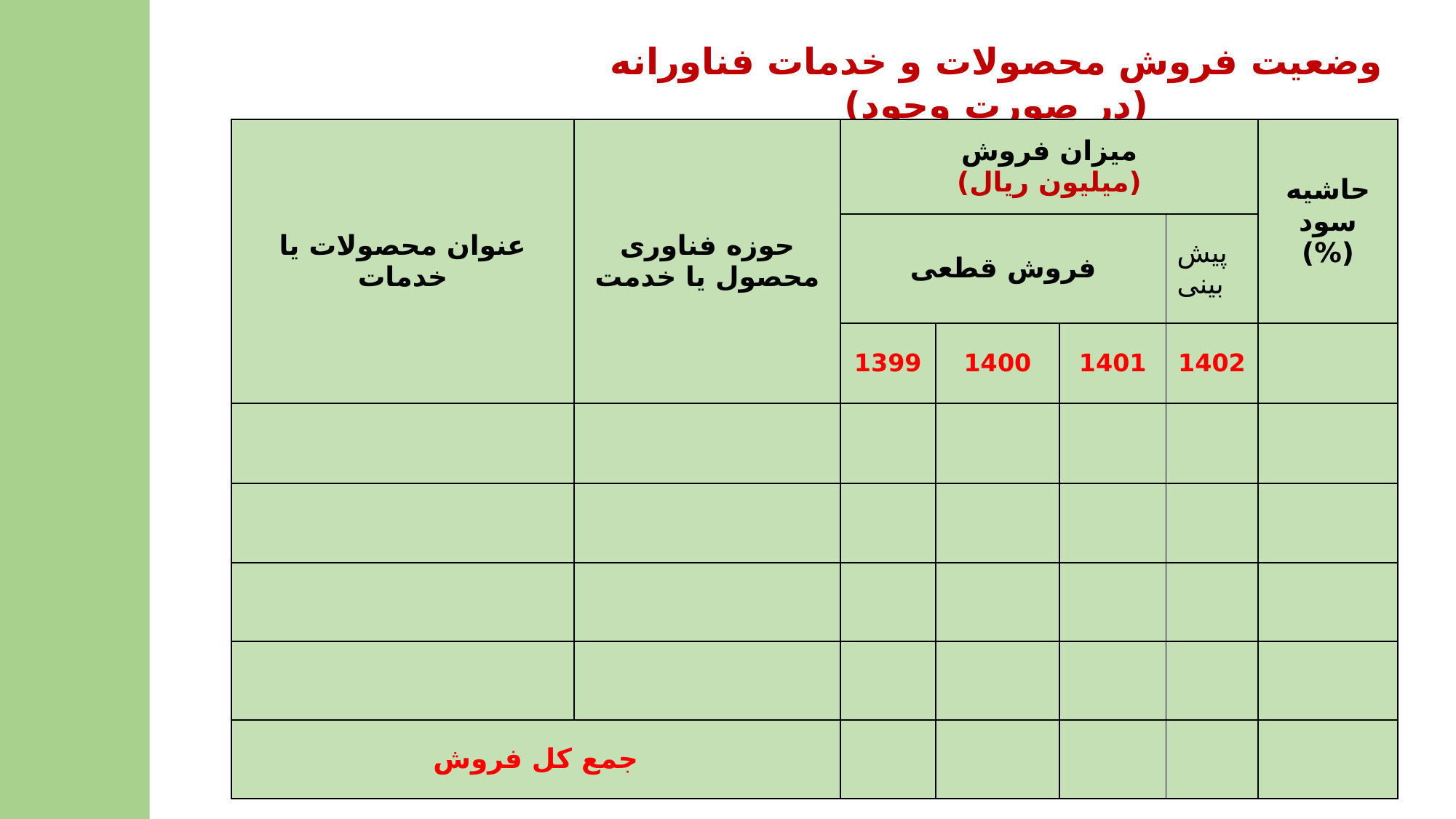

وضعیت فروش محصولات و خدمات فناورانه (در صورت وجود)
| عنوان محصولات یا خدمات | حوزه فناوری محصول یا خدمت | میزان فروش (میلیون ریال) |  |  |  | حاشیه سود (%) |
| --- | --- | --- | --- | --- | --- | --- |
|  |  | فروش قطعی |  |  | پیش بینی |  |
|  |  | 1399 | 1400 | 1401 | 1402 |  |
|  |  |  |  |  |  |  |
|  |  |  |  |  |  |  |
|  |  |  |  |  |  |  |
|  |  |  |  |  |  |  |
| جمع کل فروش |  |  |  |  |  |  |